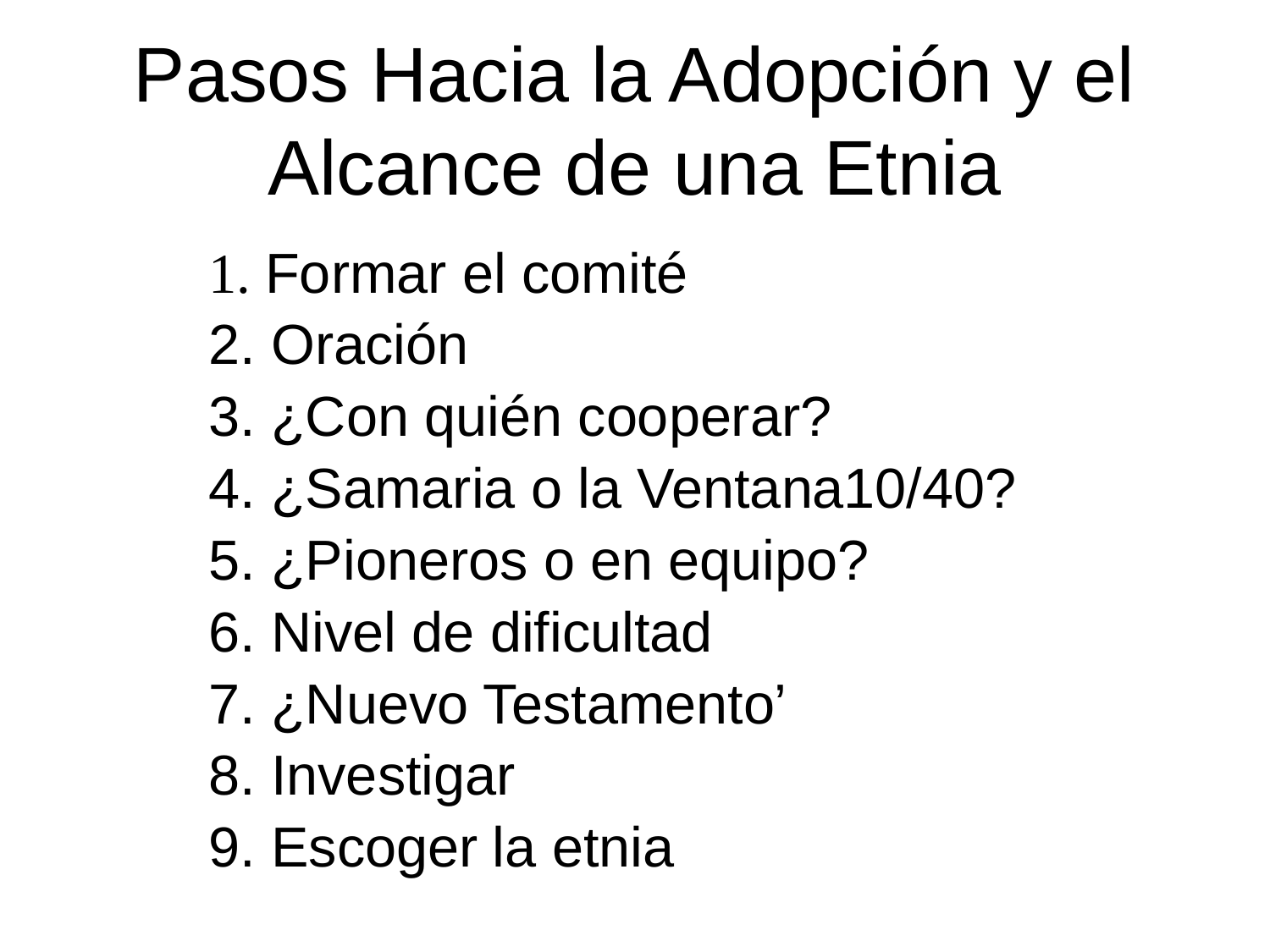

# Pasos Hacia la Adopción y el Alcance de una Etnia
	1. Formar el comité
	2. Oración
	3. ¿Con quién cooperar?
	4. ¿Samaria o la Ventana10/40?
	5. ¿Pioneros o en equipo?
	6. Nivel de dificultad
	7. ¿Nuevo Testamento’
	8. Investigar
	9. Escoger la etnia